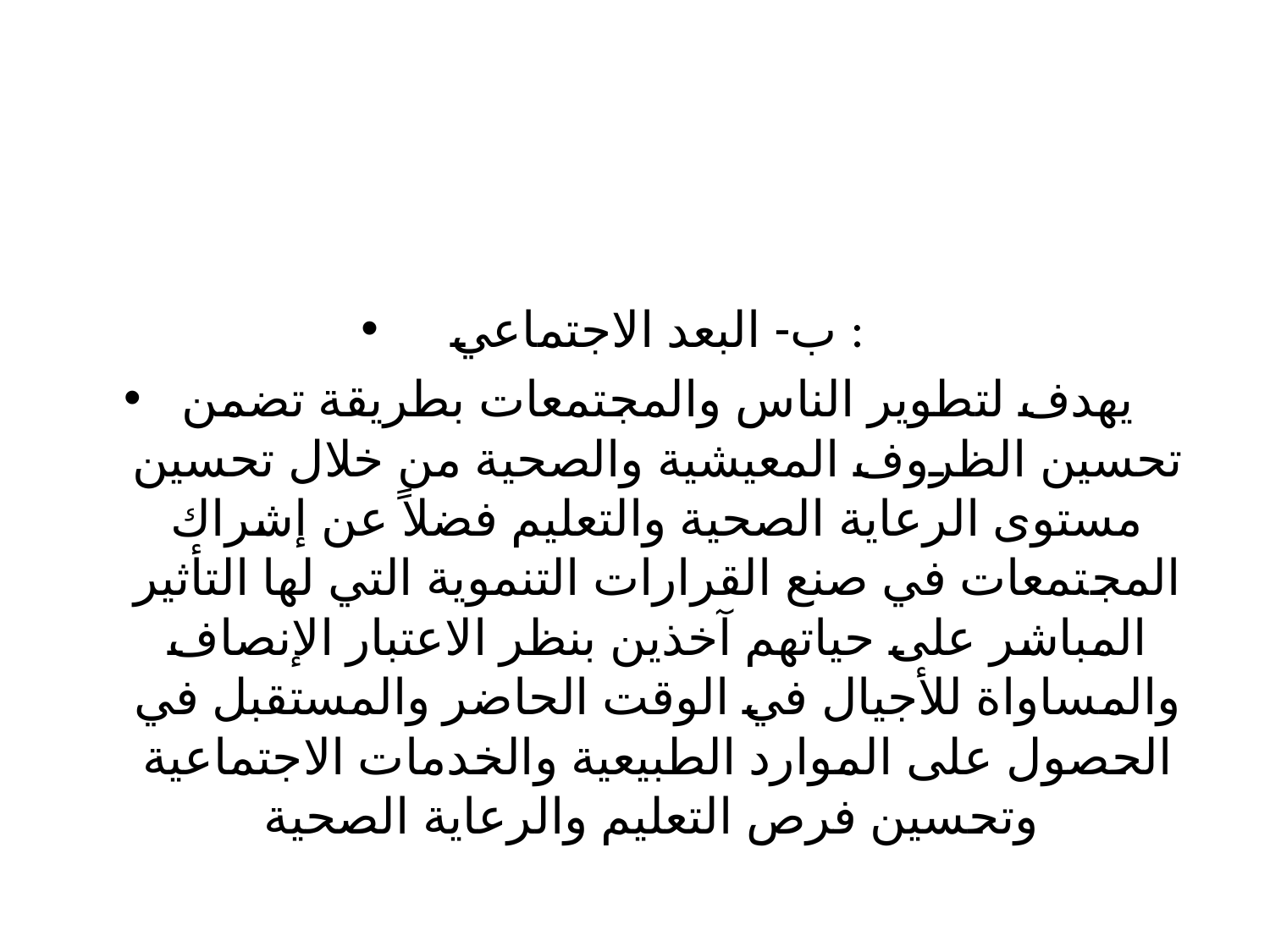

#

‌ب- البعد الاجتماعي :
يهدف لتطوير الناس والمجتمعات بطريقة تضمن تحسين الظروف المعيشية والصحية من خلال تحسين مستوى الرعاية الصحية والتعليم فضلاً عن إشراك المجتمعات في صنع القرارات التنموية التي لها التأثير المباشر على حياتهم آخذين بنظر الاعتبار الإنصاف والمساواة للأجيال في الوقت الحاضر والمستقبل في الحصول على الموارد الطبيعية والخدمات الاجتماعية وتحسين فرص التعليم والرعاية الصحية